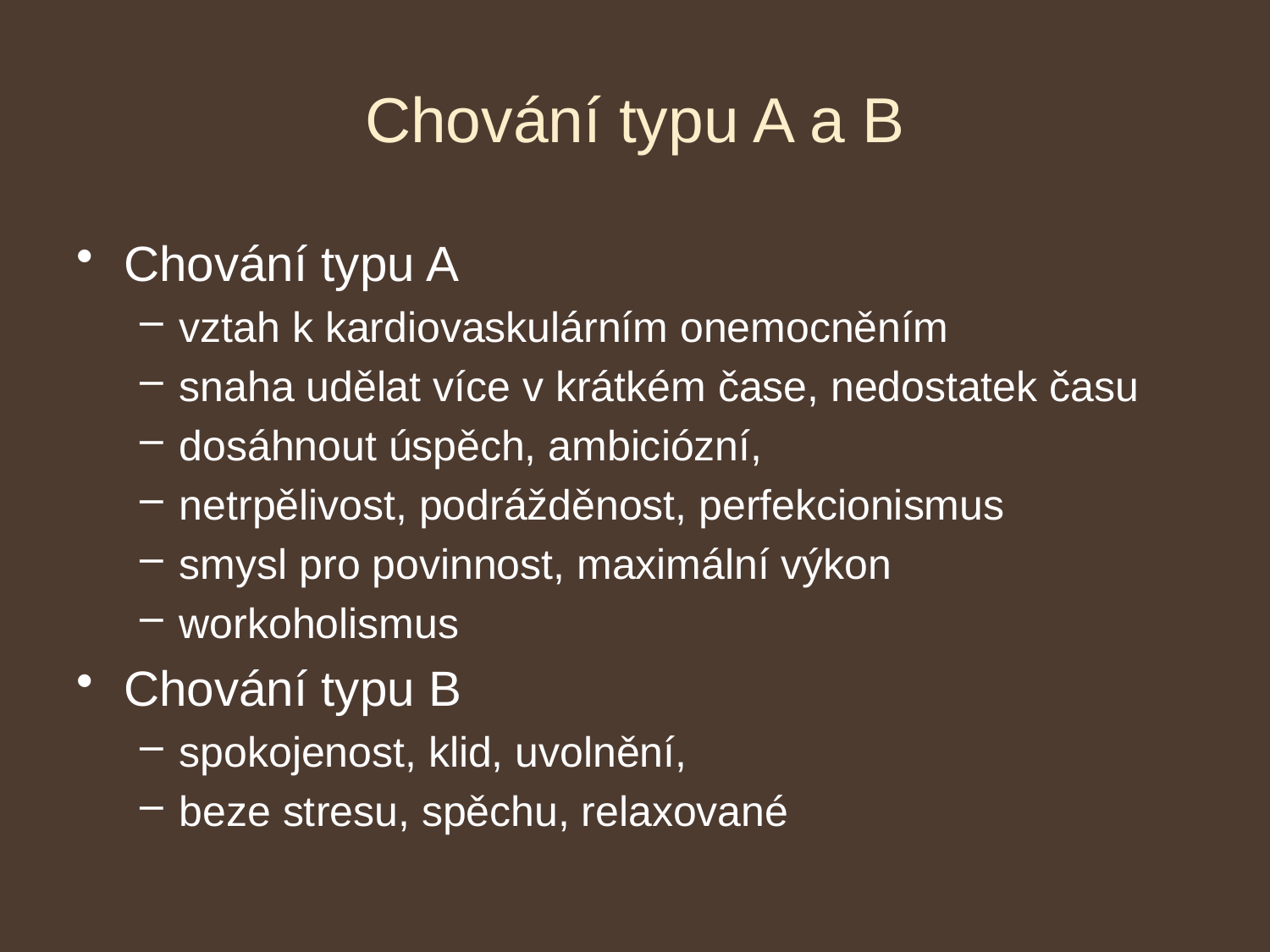

# Chování typu A a B
Chování typu A
vztah k kardiovaskulárním onemocněním
snaha udělat více v krátkém čase, nedostatek času
dosáhnout úspěch, ambiciózní,
netrpělivost, podrážděnost, perfekcionismus
smysl pro povinnost, maximální výkon
workoholismus
Chování typu B
spokojenost, klid, uvolnění,
beze stresu, spěchu, relaxované